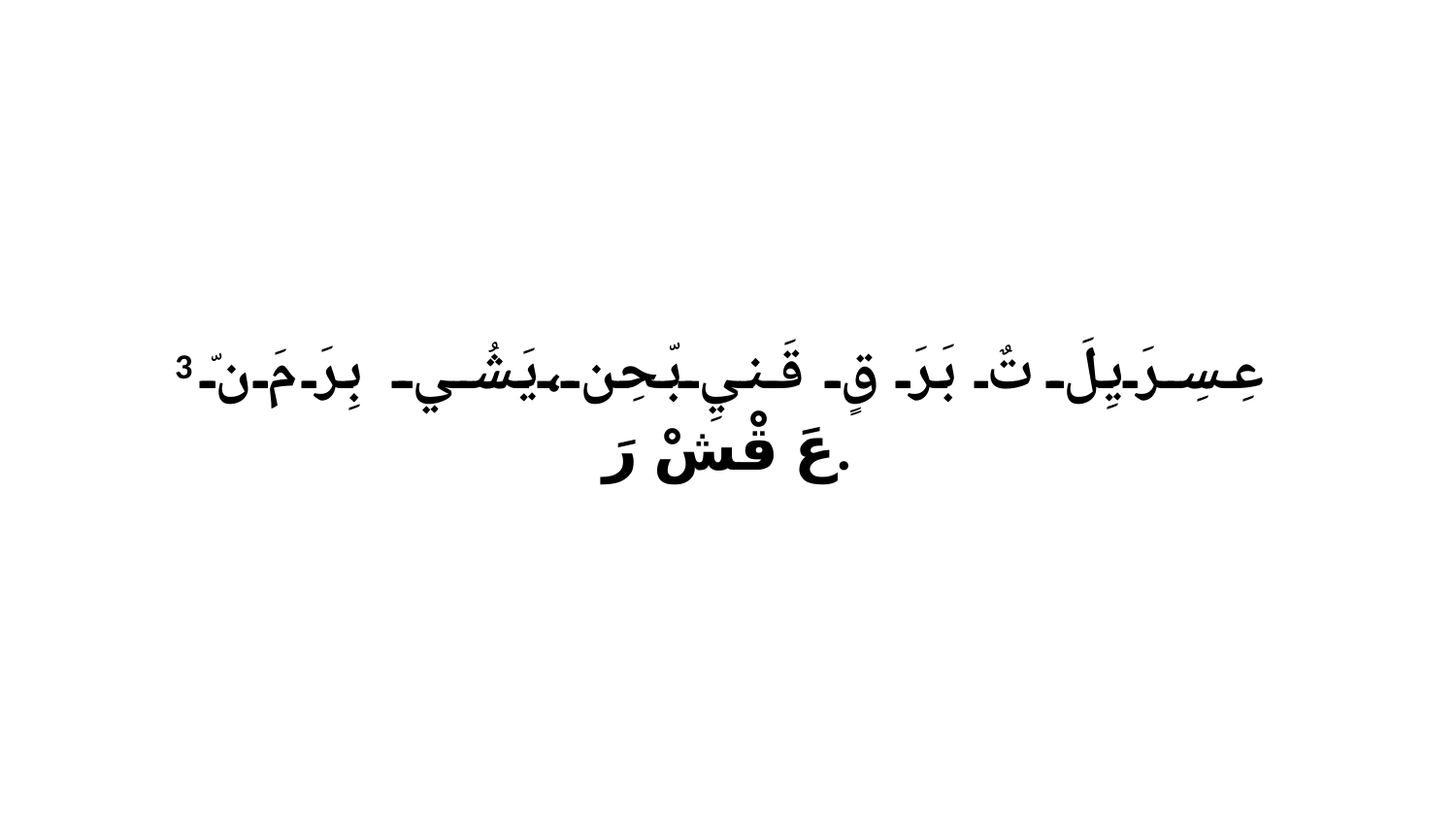

3 عِسِرَيِلَ تٌ بَرَ قٍ قَنيِ بّحِن،يَشُي بِرَ مَ نّ عَ قْشْ رَ.